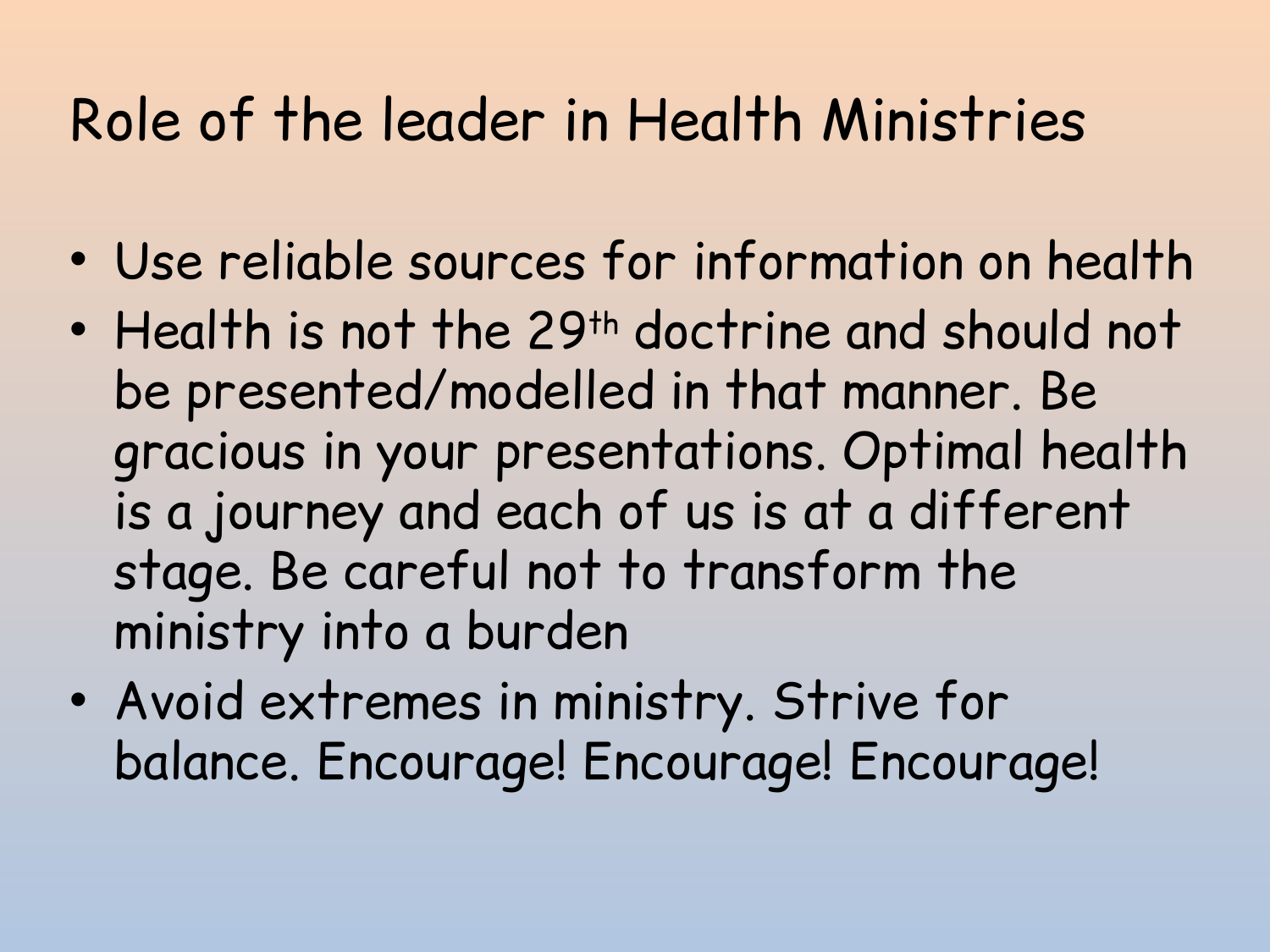

# Role of the leader in Health Ministries
Use reliable sources for information on health
Health is not the 29th doctrine and should not be presented/modelled in that manner. Be gracious in your presentations. Optimal health is a journey and each of us is at a different stage. Be careful not to transform the ministry into a burden
Avoid extremes in ministry. Strive for balance. Encourage! Encourage! Encourage!